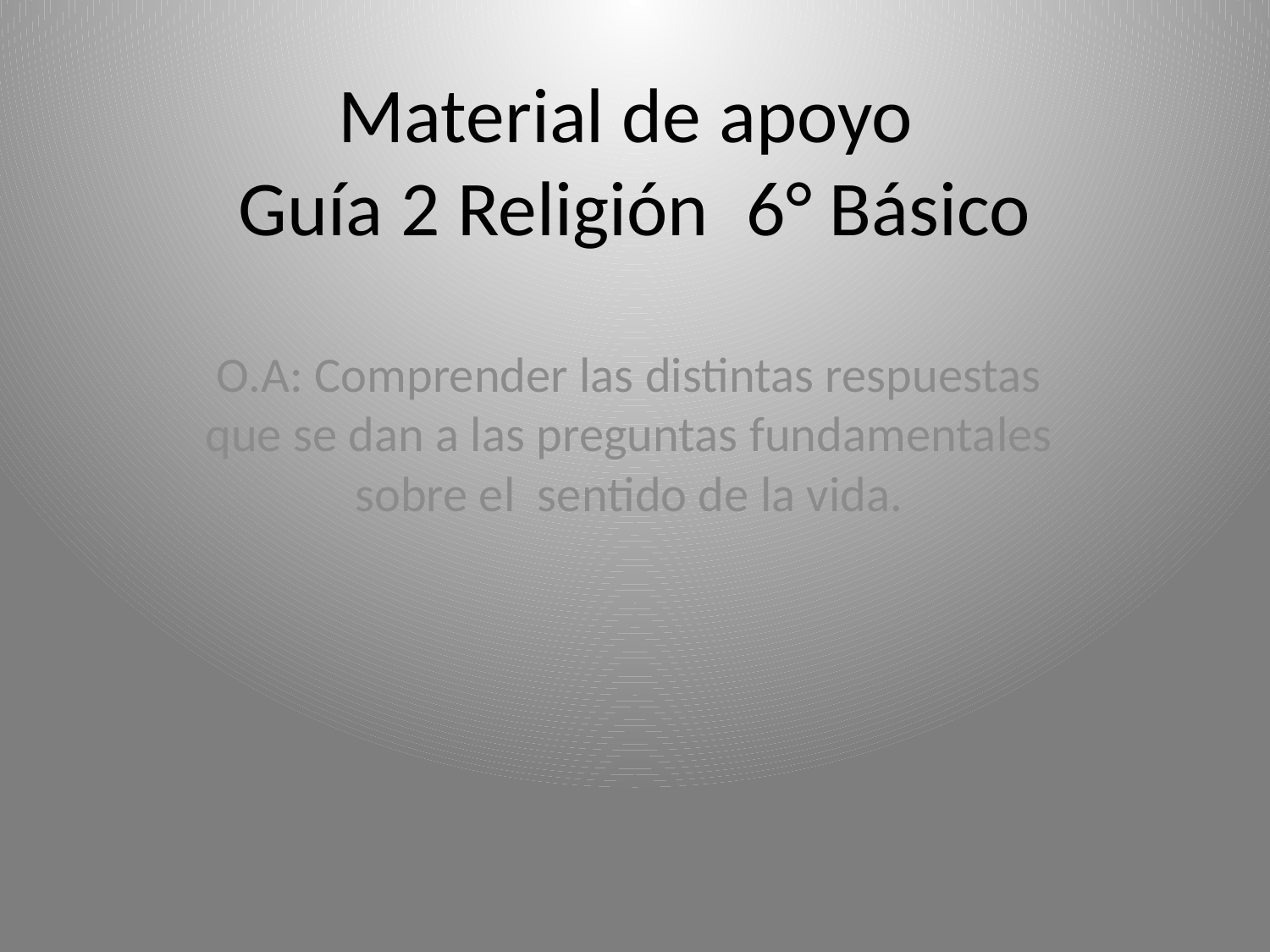

# Material de apoyo Guía 2 Religión	6° Básico
O.A: Comprender las distintas respuestas que se dan a las preguntas fundamentales sobre el  sentido de la vida.